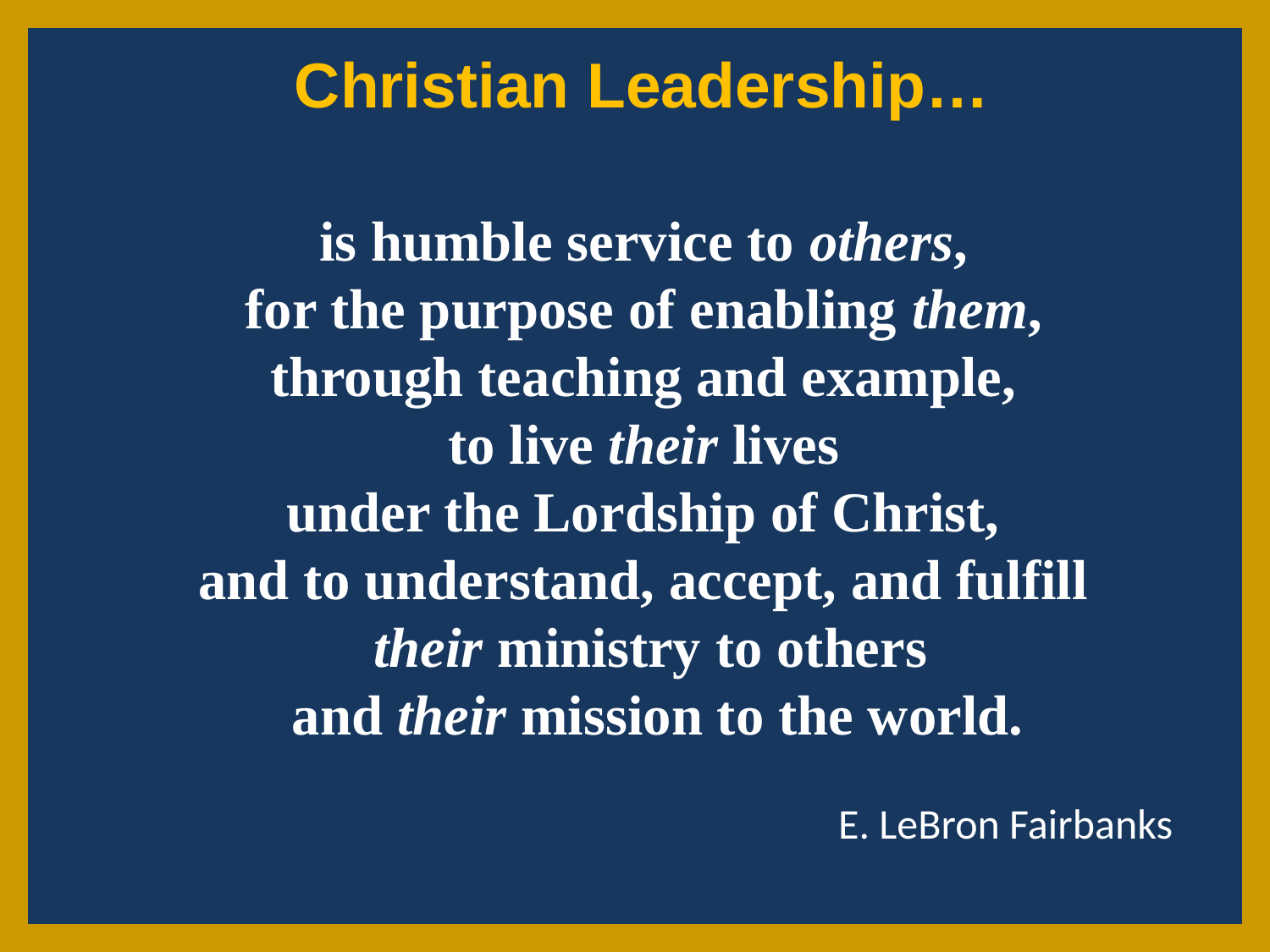

Christian Leadership…

is humble service to others,
for the purpose of enabling them,
through teaching and example,
to live their lives
under the Lordship of Christ,
and to understand, accept, and fulfill
their ministry to others
 and their mission to the world.

E. LeBron Fairbanks